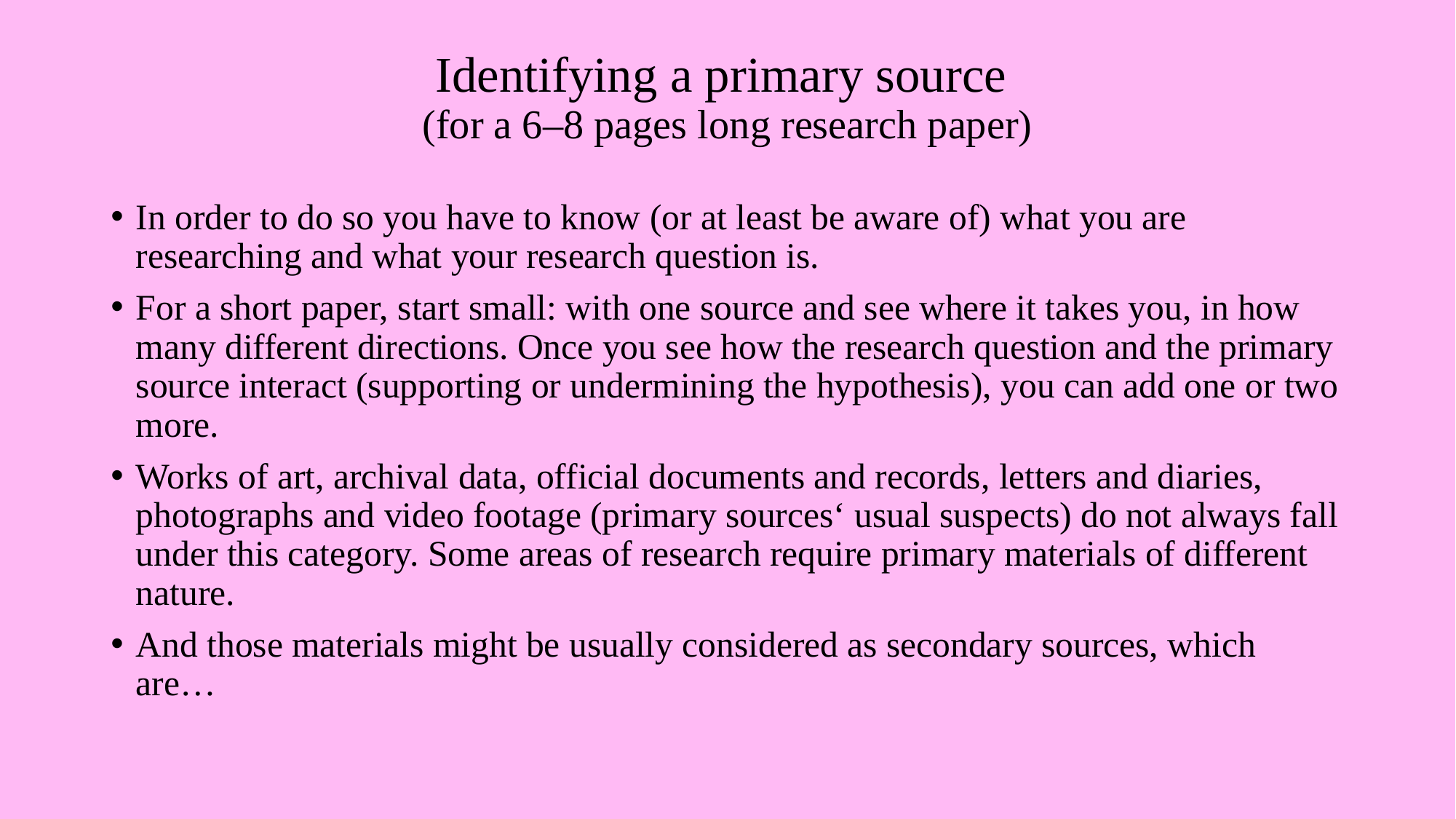

# Identifying a primary source (for a 6–8 pages long research paper)
In order to do so you have to know (or at least be aware of) what you are researching and what your research question is.
For a short paper, start small: with one source and see where it takes you, in how many different directions. Once you see how the research question and the primary source interact (supporting or undermining the hypothesis), you can add one or two more.
Works of art, archival data, official documents and records, letters and diaries, photographs and video footage (primary sources‘ usual suspects) do not always fall under this category. Some areas of research require primary materials of different nature.
And those materials might be usually considered as secondary sources, which are…